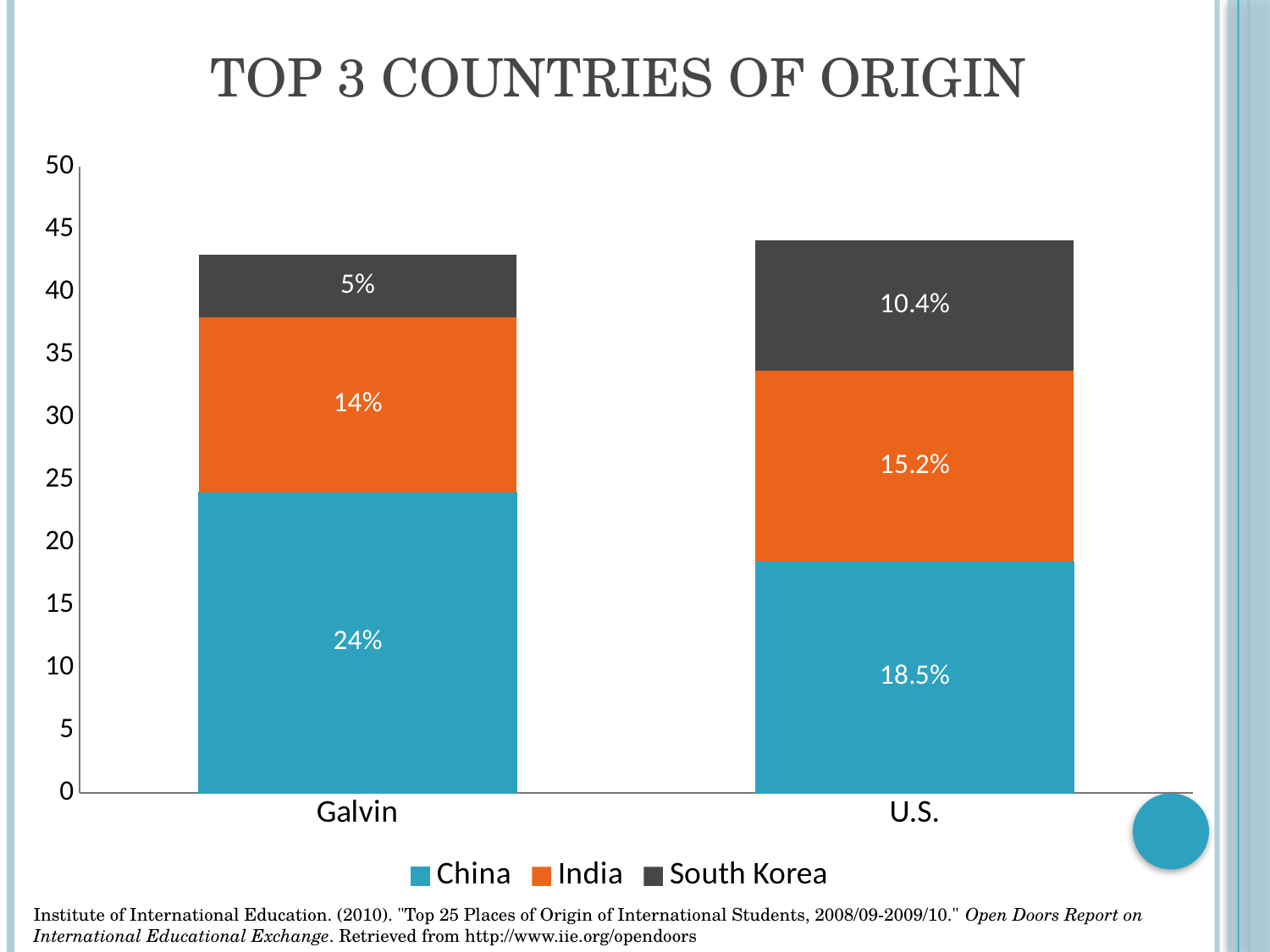

# Top 3 Countries of Origin

### Chart

| Category | China | India | South Korea |
|---|---|---|---|
| Galvin | 24.0 | 14.0 | 5.0 |
| U.S. | 18.5 | 15.2 | 10.4 |
Institute of International Education. (2010). "Top 25 Places of Origin of International Students, 2008/09-2009/10." Open Doors Report on International Educational Exchange. Retrieved from http://www.iie.org/opendoors